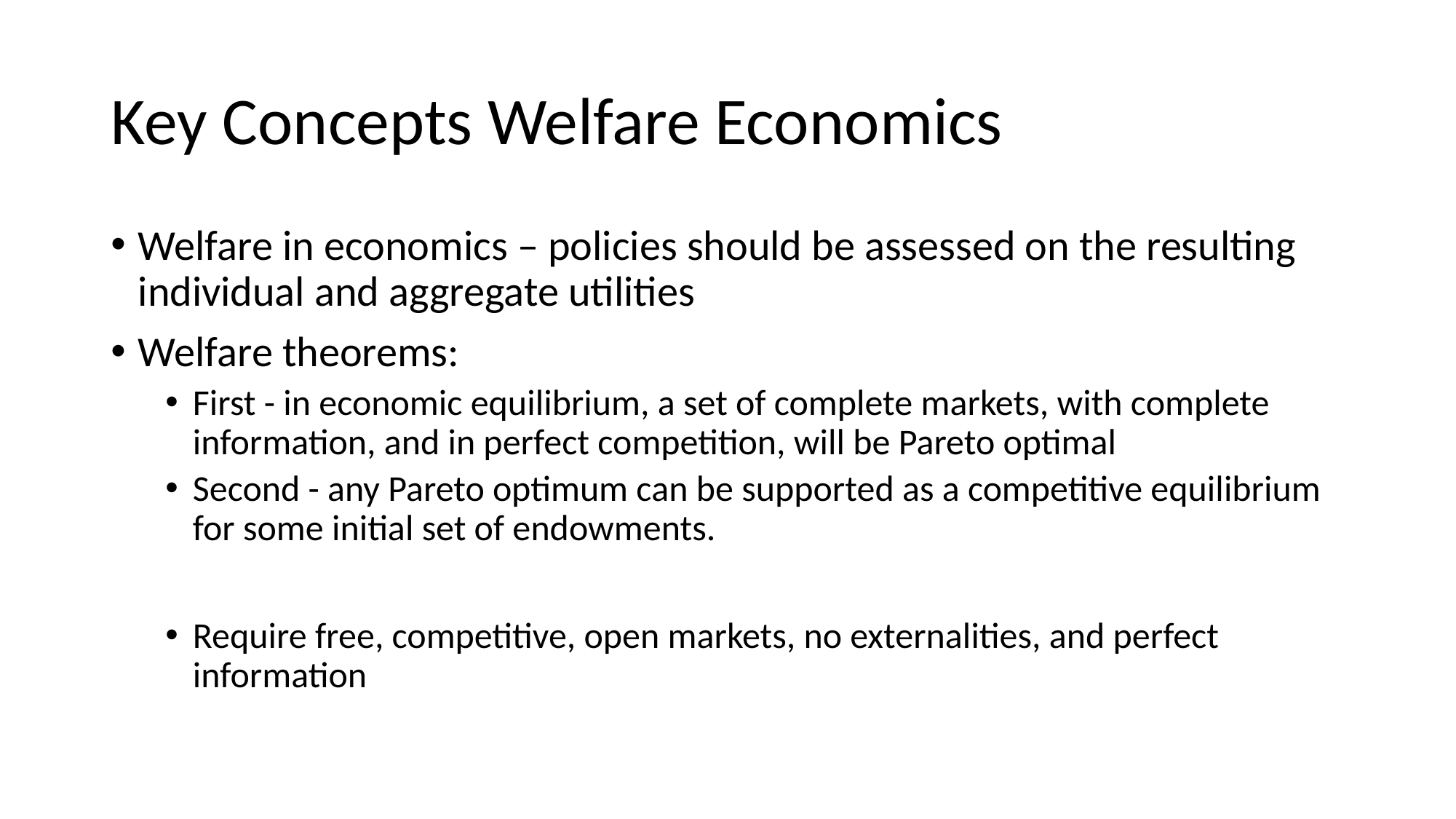

# Key Concepts Welfare Economics
Welfare in economics – policies should be assessed on the resulting individual and aggregate utilities
Welfare theorems:
First - in economic equilibrium, a set of complete markets, with complete information, and in perfect competition, will be Pareto optimal
Second - any Pareto optimum can be supported as a competitive equilibrium for some initial set of endowments.

Require free, competitive, open markets, no externalities, and perfect information